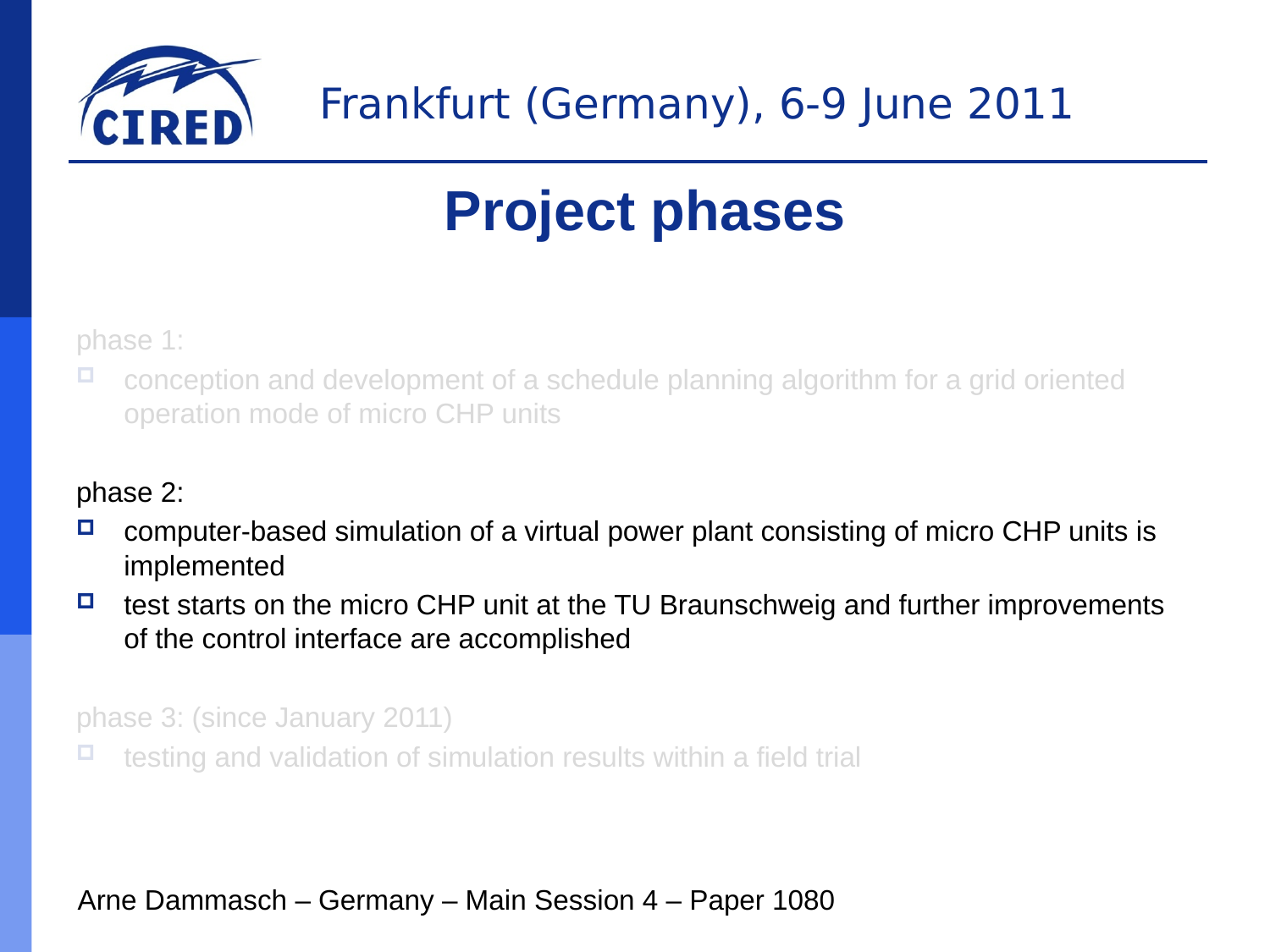

Project phases

phase 1:
conception and development of a schedule planning algorithm for a grid oriented operation mode of micro CHP units

phase 2:
computer-based simulation of a virtual power plant consisting of micro CHP units is implemented
test starts on the micro CHP unit at the TU Braunschweig and further improvements of the control interface are accomplished

phase 3: (since January 2011)
testing and validation of simulation results within a field trial

Arne Dammasch – Germany – Main Session 4 – Paper 1080